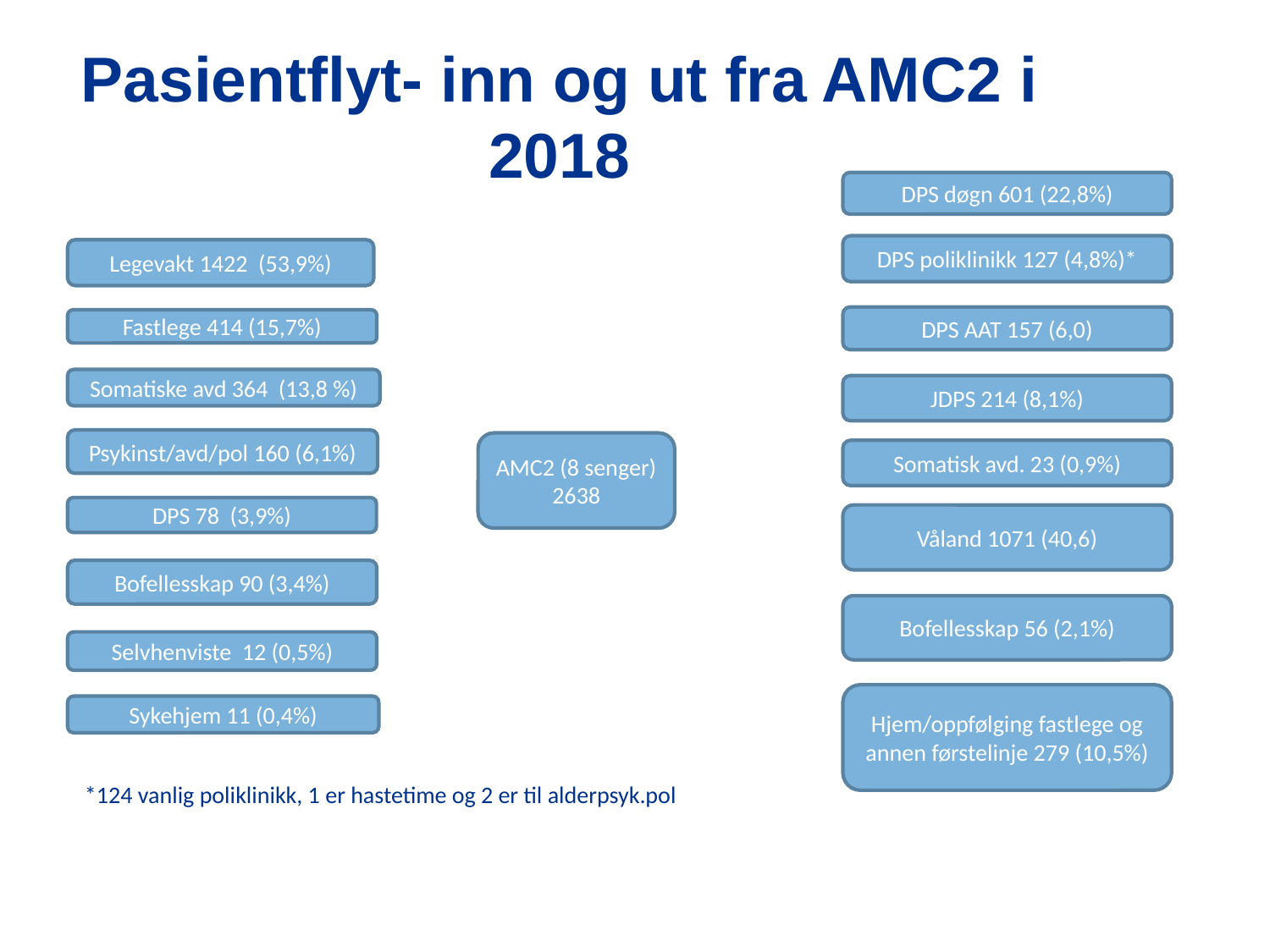

# Pasientflyt- inn og ut fra AMC2 i 2018
DPS døgn 601 (22,8%)
DPS poliklinikk 127 (4,8%)*
Legevakt 1422  (53,9%)
DPS AAT 157 (6,0)
Fastlege 414 (15,7%)
Somatiske avd 364  (13,8 %)
JDPS 214 (8,1%)
Psykinst/avd/pol 160 (6,1%)
AMC2 (8 senger) 2638
Somatisk avd. 23 (0,9%)
DPS 78  (3,9%)
Våland 1071 (40,6)
Bofellesskap 90 (3,4%)
Bofellesskap 56 (2,1%)
Selvhenviste  12 (0,5%)
Hjem/oppfølging fastlege og annen førstelinje 279 (10,5%)
Sykehjem 11 (0,4%)
*124 vanlig poliklinikk, 1 er hastetime og 2 er til alderpsyk.pol